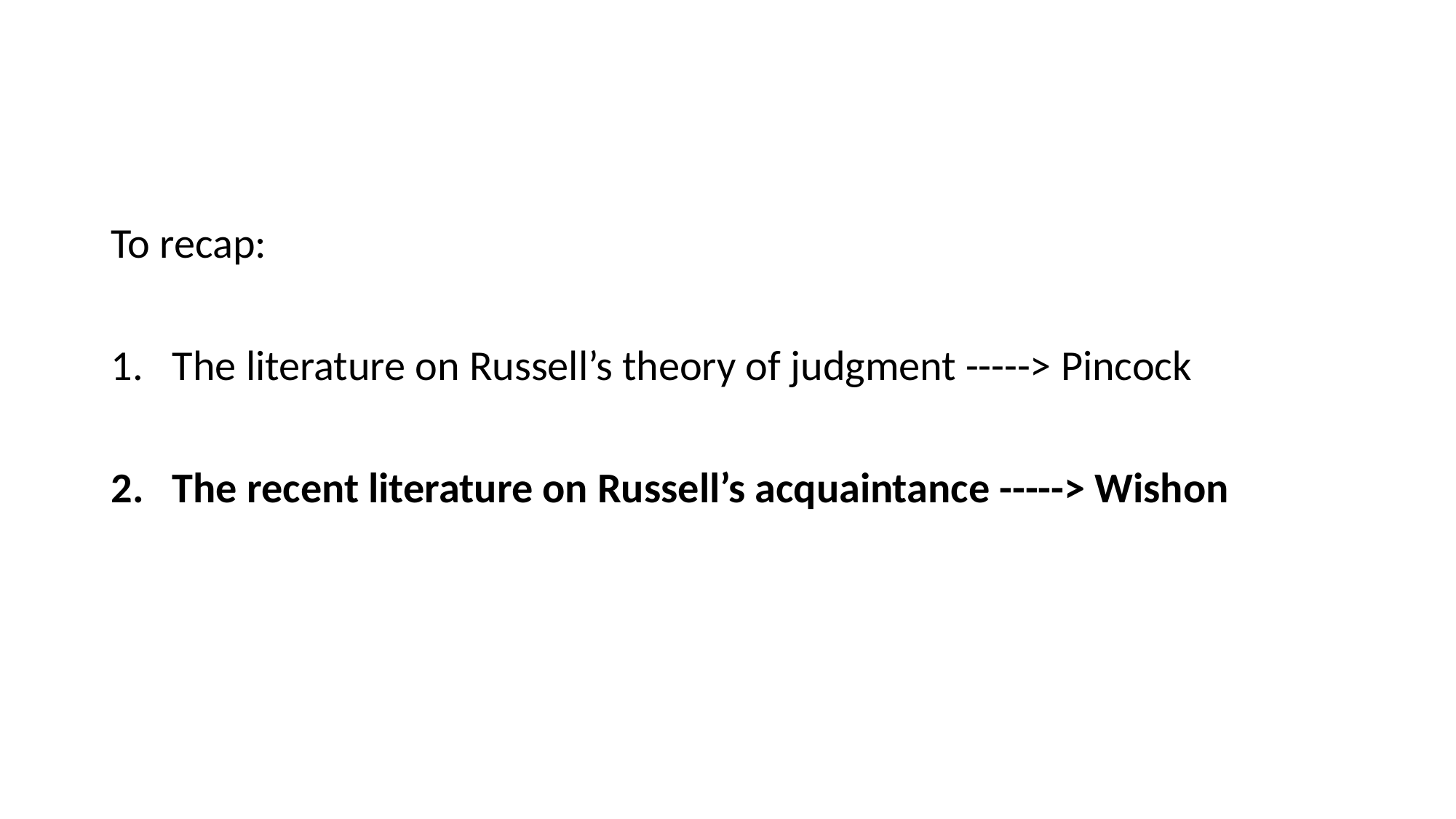

To recap:

The literature on Russell’s theory of judgment -----> Pincock

The recent literature on Russell’s acquaintance -----> Wishon